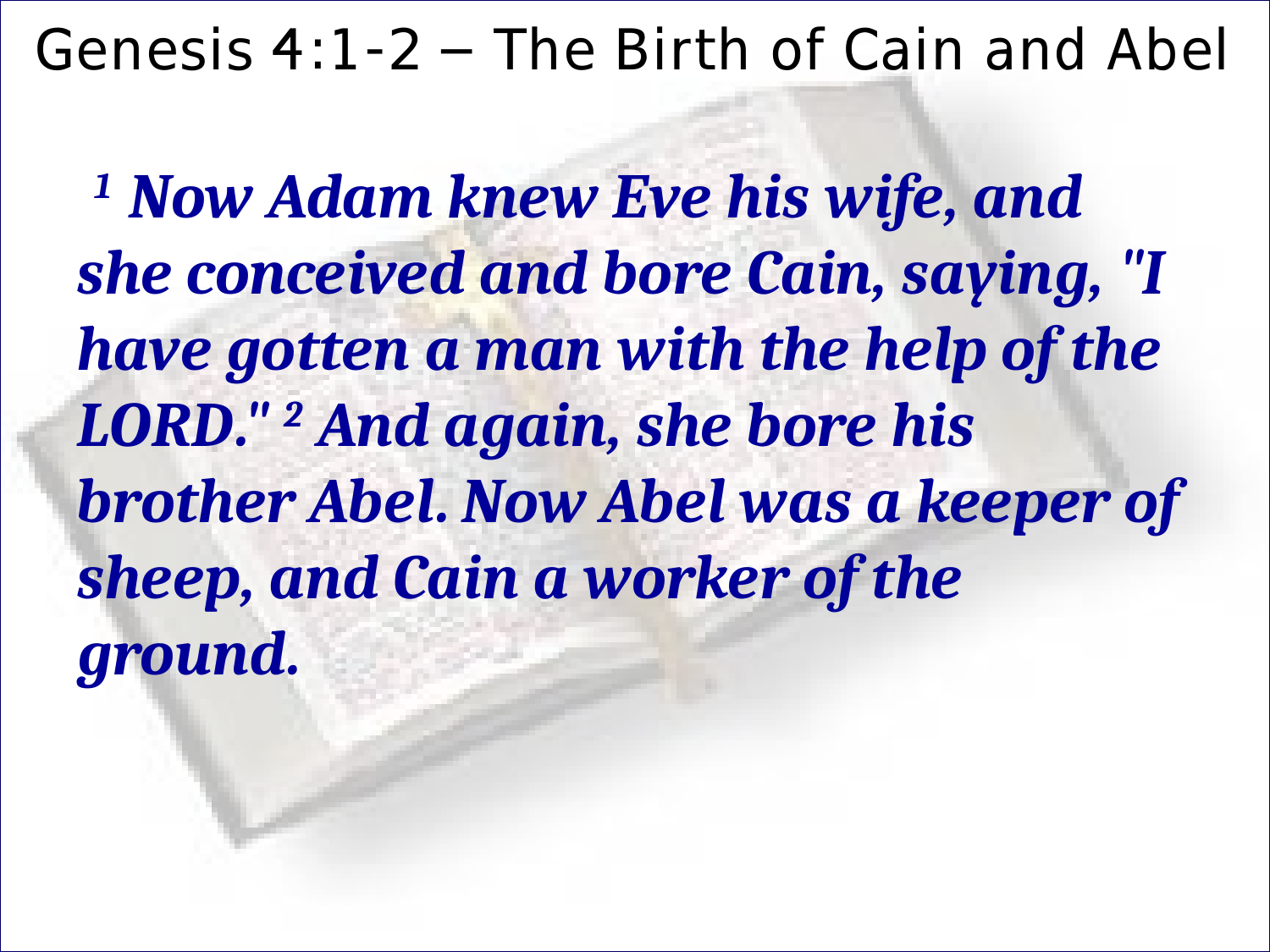

# Genesis 4:1-2 – The Birth of Cain and Abel
 1 Now Adam knew Eve his wife, and she conceived and bore Cain, saying, "I have gotten a man with the help of the LORD." 2 And again, she bore his brother Abel. Now Abel was a keeper of sheep, and Cain a worker of the ground.